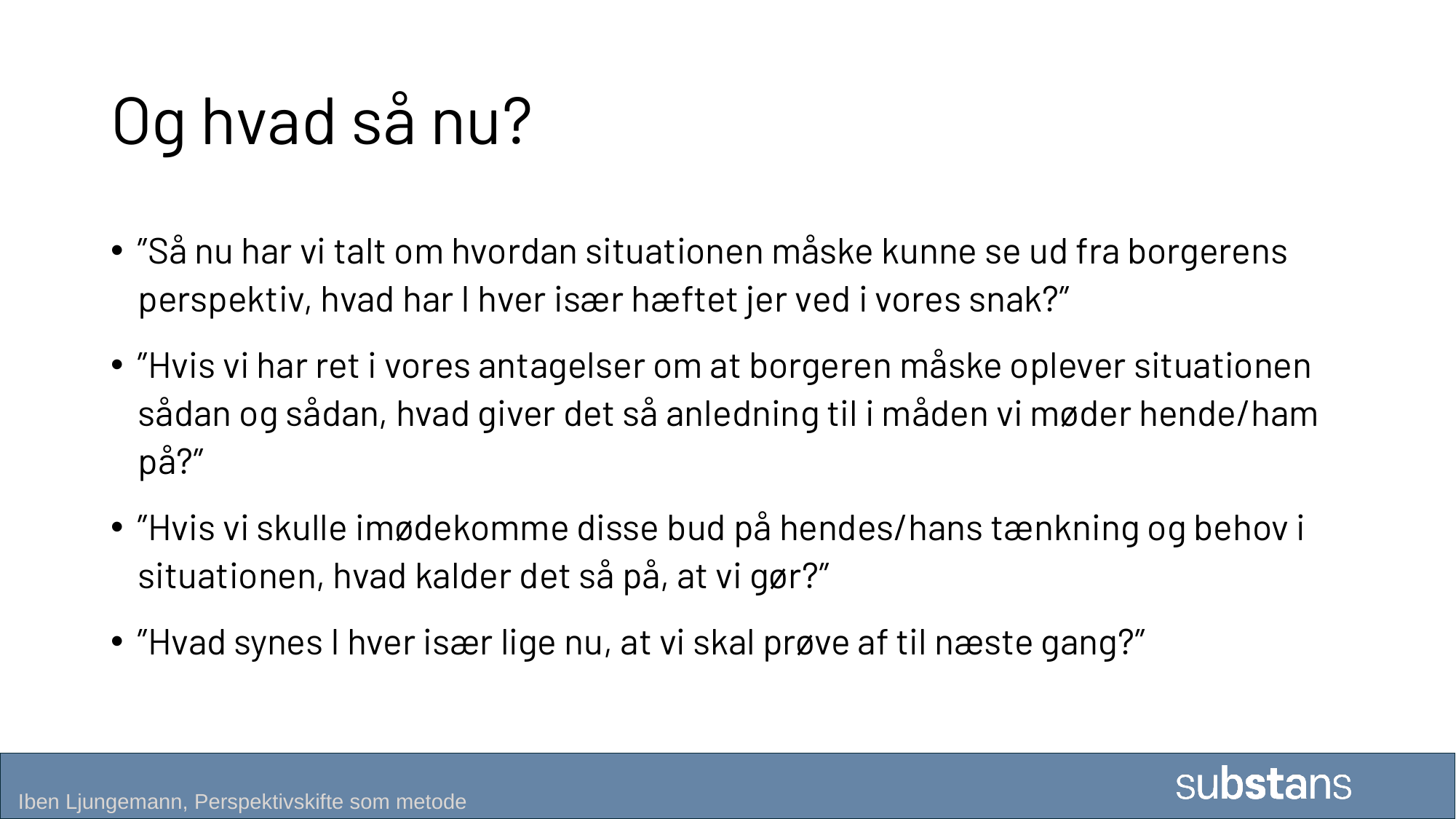

# Og hvad så nu?
”Så nu har vi talt om hvordan situationen måske kunne se ud fra borgerens perspektiv, hvad har I hver især hæftet jer ved i vores snak?”
”Hvis vi har ret i vores antagelser om at borgeren måske oplever situationen sådan og sådan, hvad giver det så anledning til i måden vi møder hende/ham på?”
”Hvis vi skulle imødekomme disse bud på hendes/hans tænkning og behov i situationen, hvad kalder det så på, at vi gør?”
”Hvad synes I hver især lige nu, at vi skal prøve af til næste gang?”
Iben Ljungemann, Perspektivskifte som metode